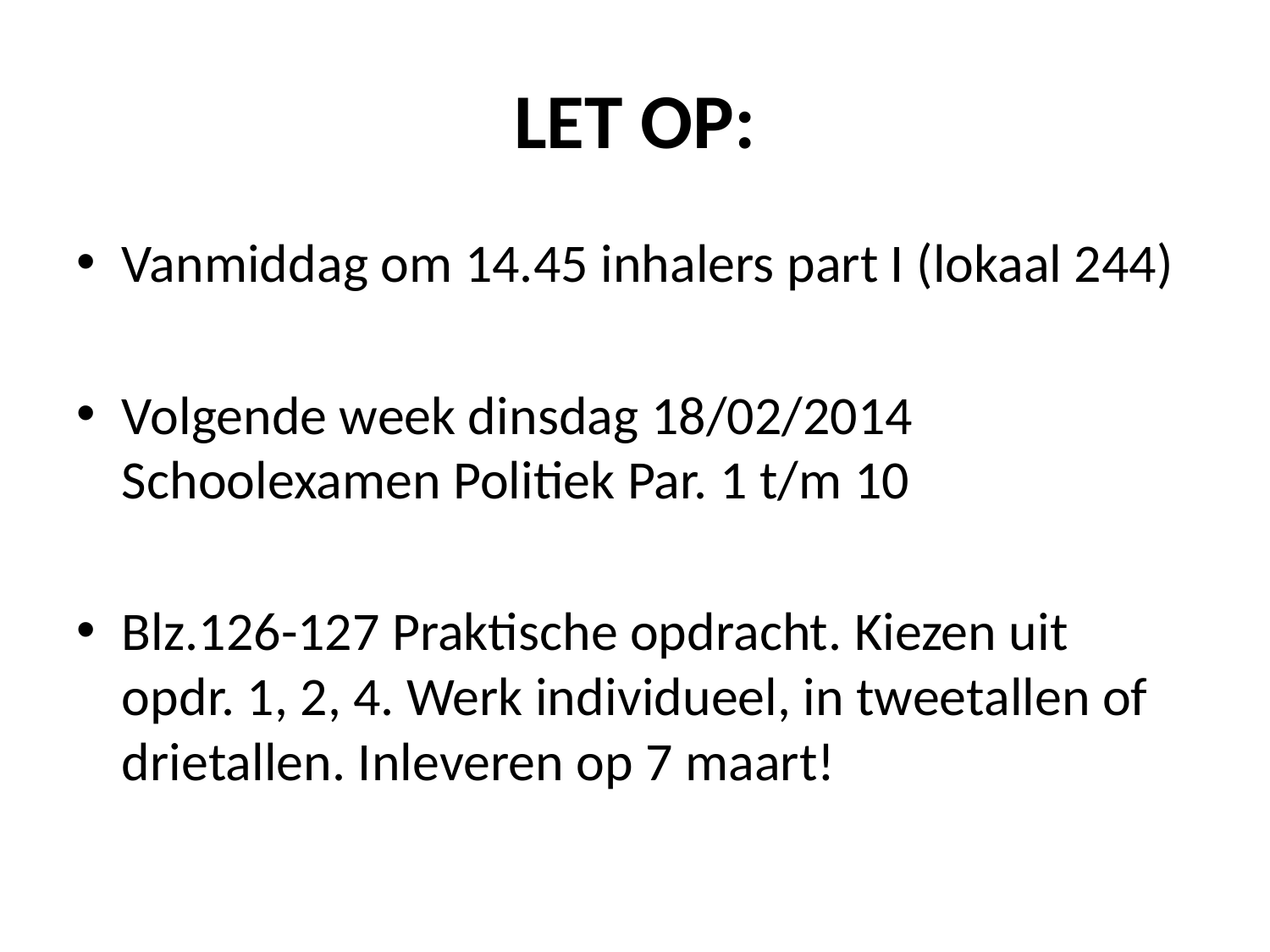

# LET OP:
Vanmiddag om 14.45 inhalers part I (lokaal 244)

Volgende week dinsdag 18/02/2014 Schoolexamen Politiek Par. 1 t/m 10

Blz.126-127 Praktische opdracht. Kiezen uit opdr. 1, 2, 4. Werk individueel, in tweetallen of drietallen. Inleveren op 7 maart!